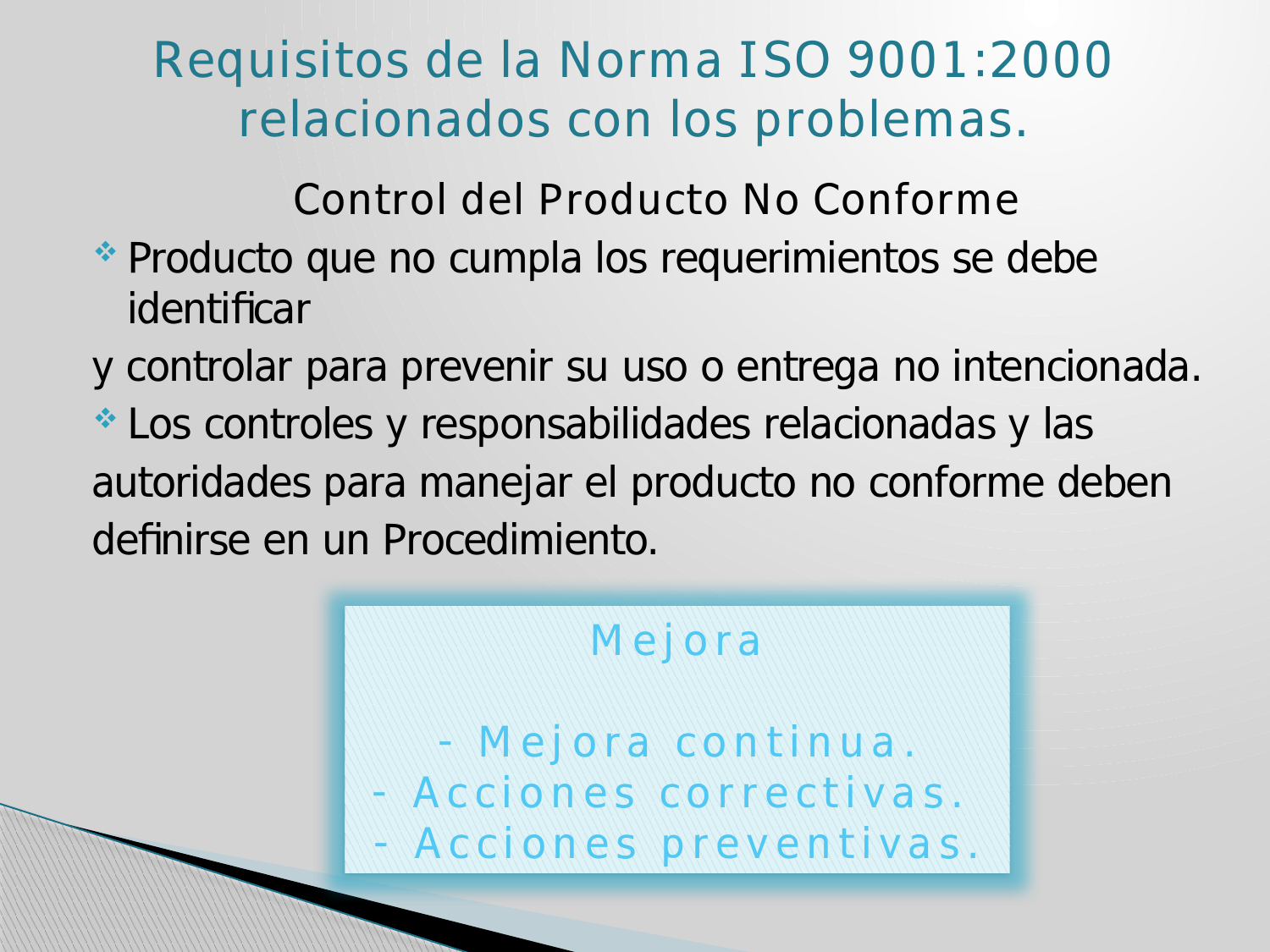

# Requisitos de la Norma ISO 9001:2000 relacionados con los problemas.
Control del Producto No Conforme
Producto que no cumpla los requerimientos se debe identificar
y controlar para prevenir su uso o entrega no intencionada.
Los controles y responsabilidades relacionadas y las
autoridades para manejar el producto no conforme deben
definirse en un Procedimiento.

Mejora

- Mejora continua.
- Acciones correctivas.
- Acciones preventivas.